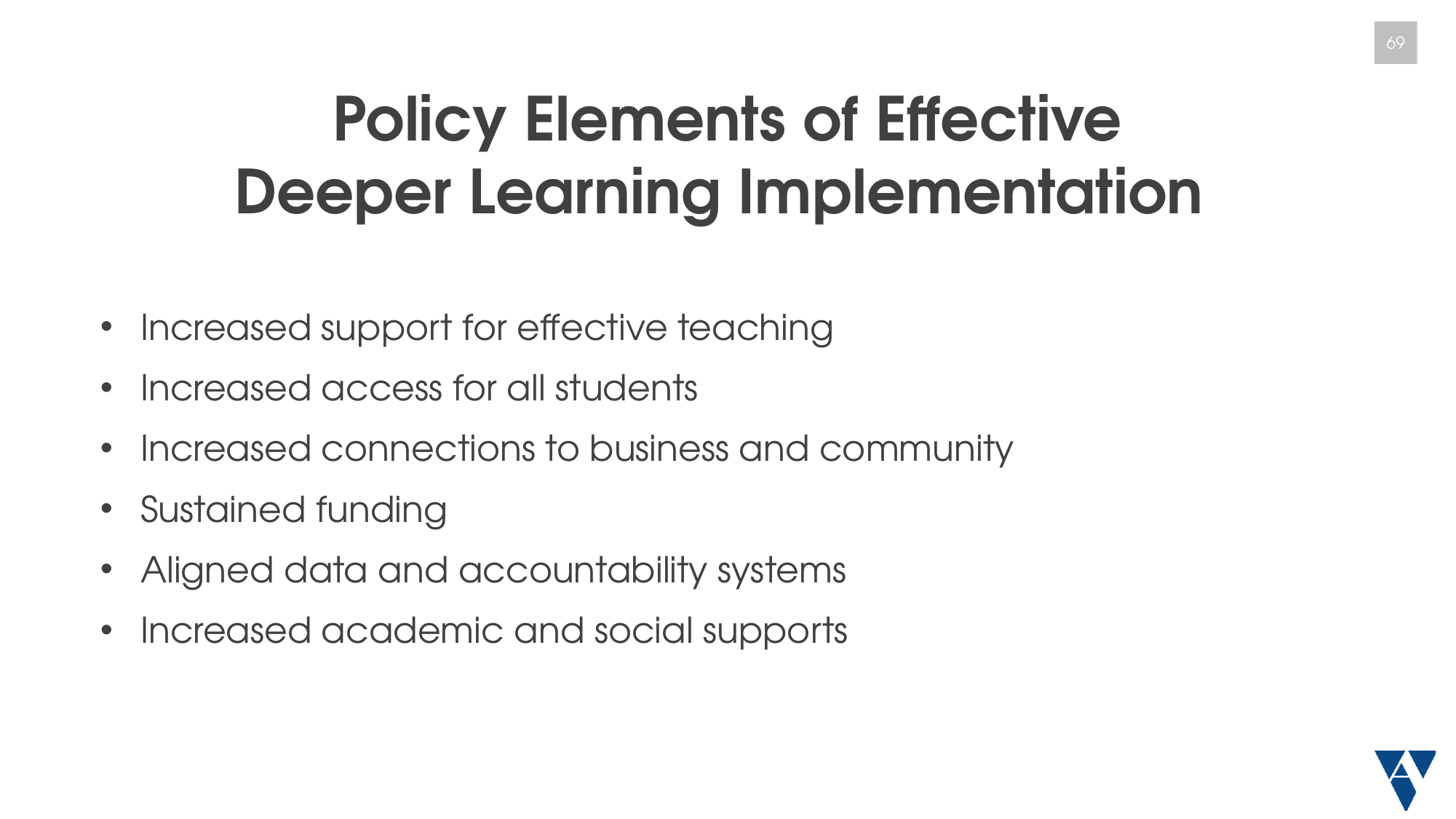

# Policy Elements of Effective Deeper Learning Implementation
Increased support for effective teaching
Increased access for all students
Increased connections to business and community
Sustained funding
Aligned data and accountability systems
Increased academic and social supports